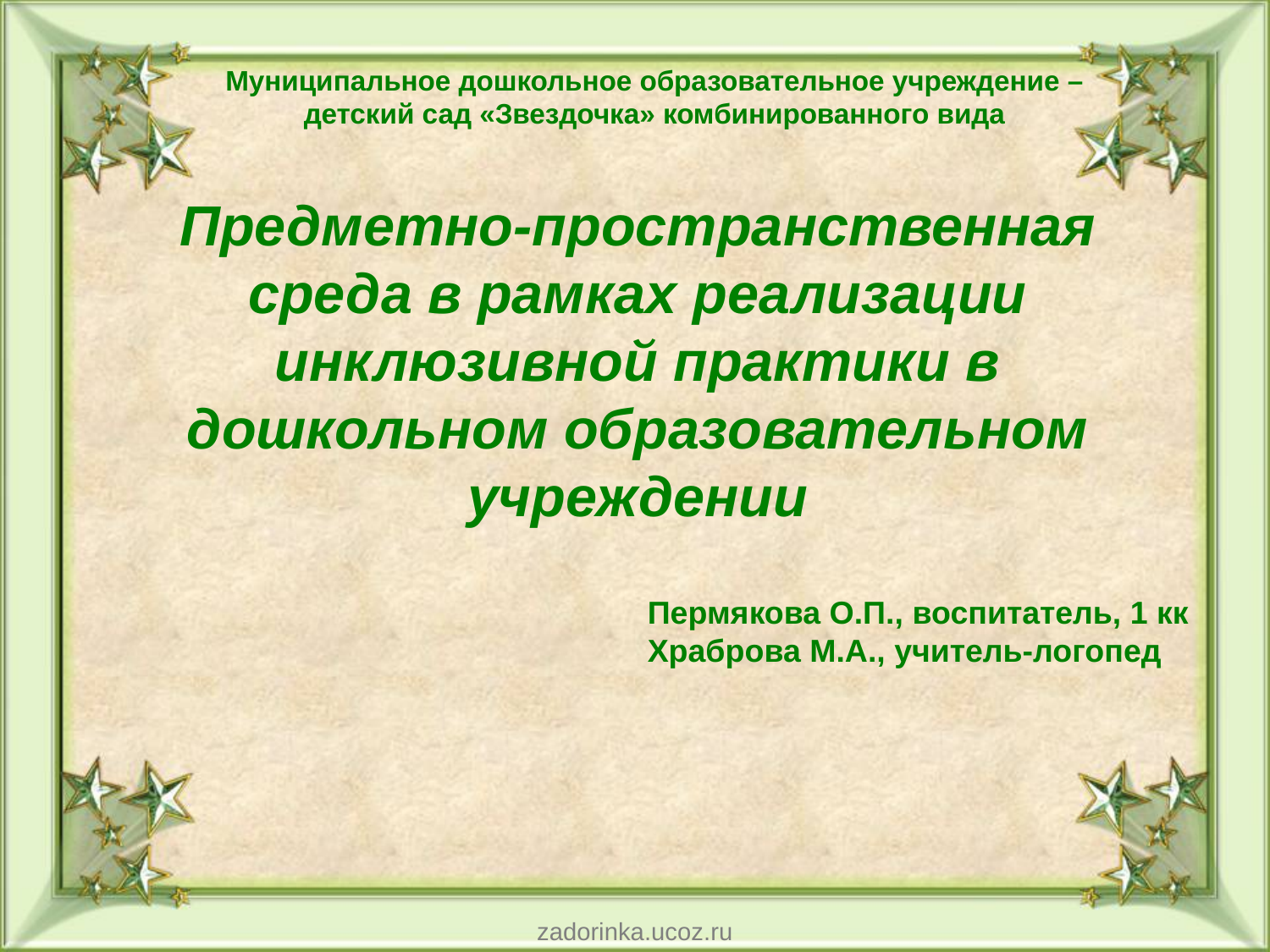

Муниципальное дошкольное образовательное учреждение – детский сад «Звездочка» комбинированного вида
# Предметно-пространственная среда в рамках реализации инклюзивной практики в дошкольном образовательном учреждении
Пермякова О.П., воспитатель, 1 кк
Храброва М.А., учитель-логопед